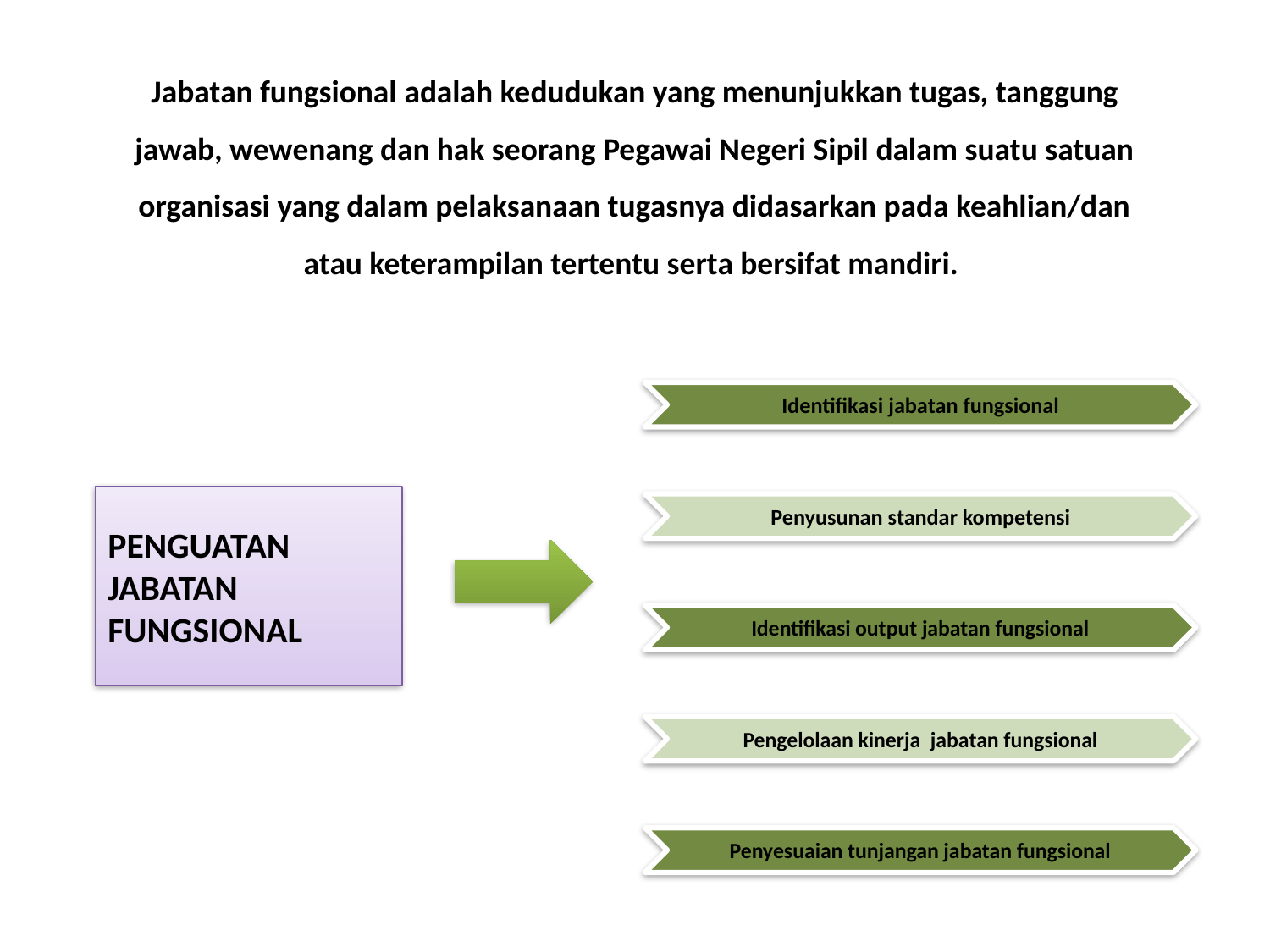

Jabatan fungsional adalah kedudukan yang menunjukkan tugas, tanggung jawab, wewenang dan hak seorang Pegawai Negeri Sipil dalam suatu satuan organisasi yang dalam pelaksanaan tugasnya didasarkan pada keahlian/dan atau keterampilan tertentu serta bersifat mandiri.
Identifikasi jabatan fungsional
Penyusunan standar kompetensi
Identifikasi output jabatan fungsional
Pengelolaan kinerja  jabatan fungsional
Penyesuaian tunjangan jabatan fungsional
PENGUATAN JABATAN FUNGSIONAL